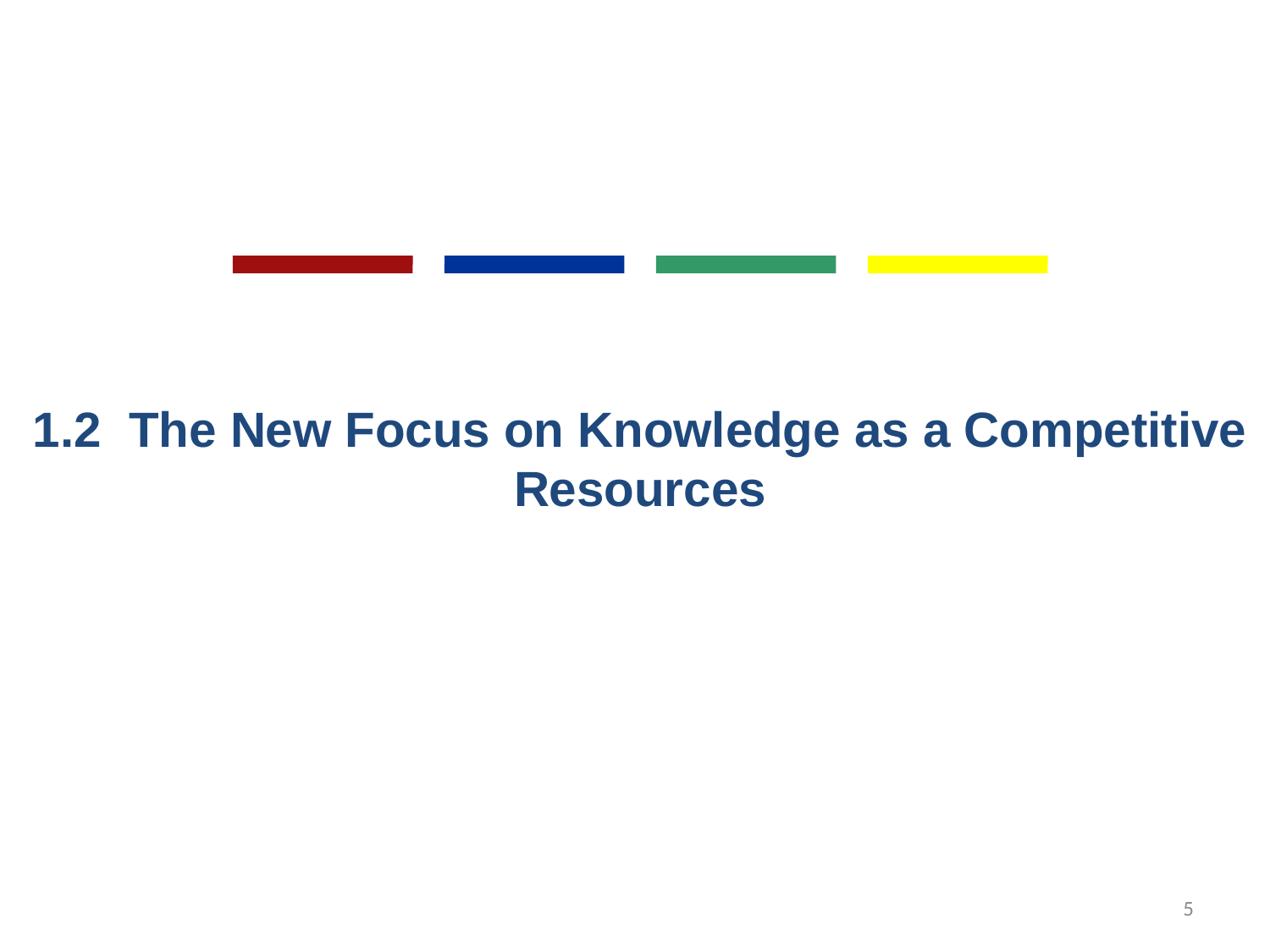

1.2  The New Focus on Knowledge as a Competitive Resources
5